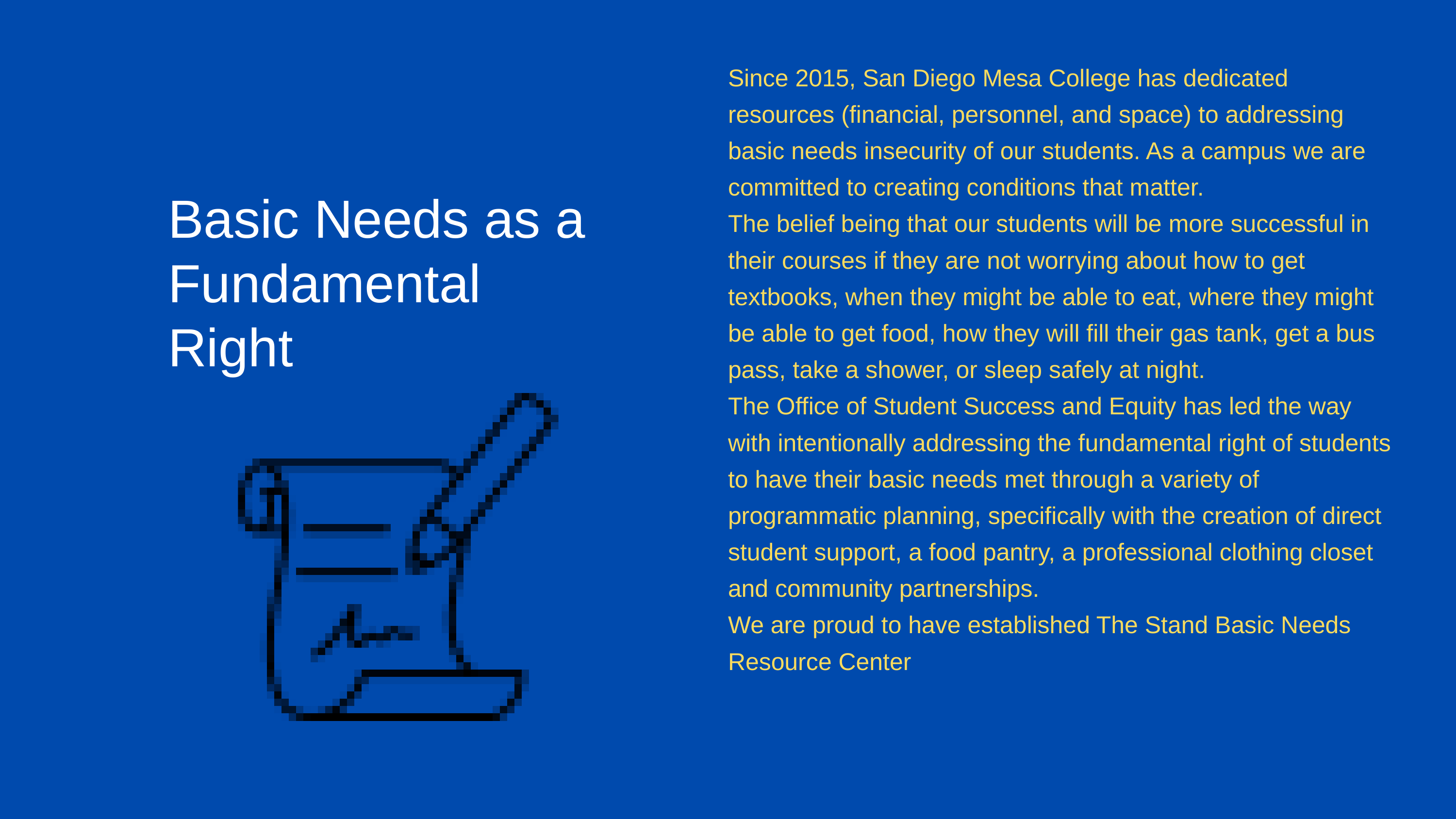

Since 2015, San Diego Mesa College has dedicated resources (financial, personnel, and space) to addressing basic needs insecurity of our students. As a campus we are committed to creating conditions that matter.
The belief being that our students will be more successful in their courses if they are not worrying about how to get textbooks, when they might be able to eat, where they might be able to get food, how they will fill their gas tank, get a bus pass, take a shower, or sleep safely at night.
The Office of Student Success and Equity has led the way with intentionally addressing the fundamental right of students to have their basic needs met through a variety of programmatic planning, specifically with the creation of direct student support, a food pantry, a professional clothing closet and community partnerships.
We are proud to have established The Stand Basic Needs Resource Center
Basic Needs as a Fundamental Right